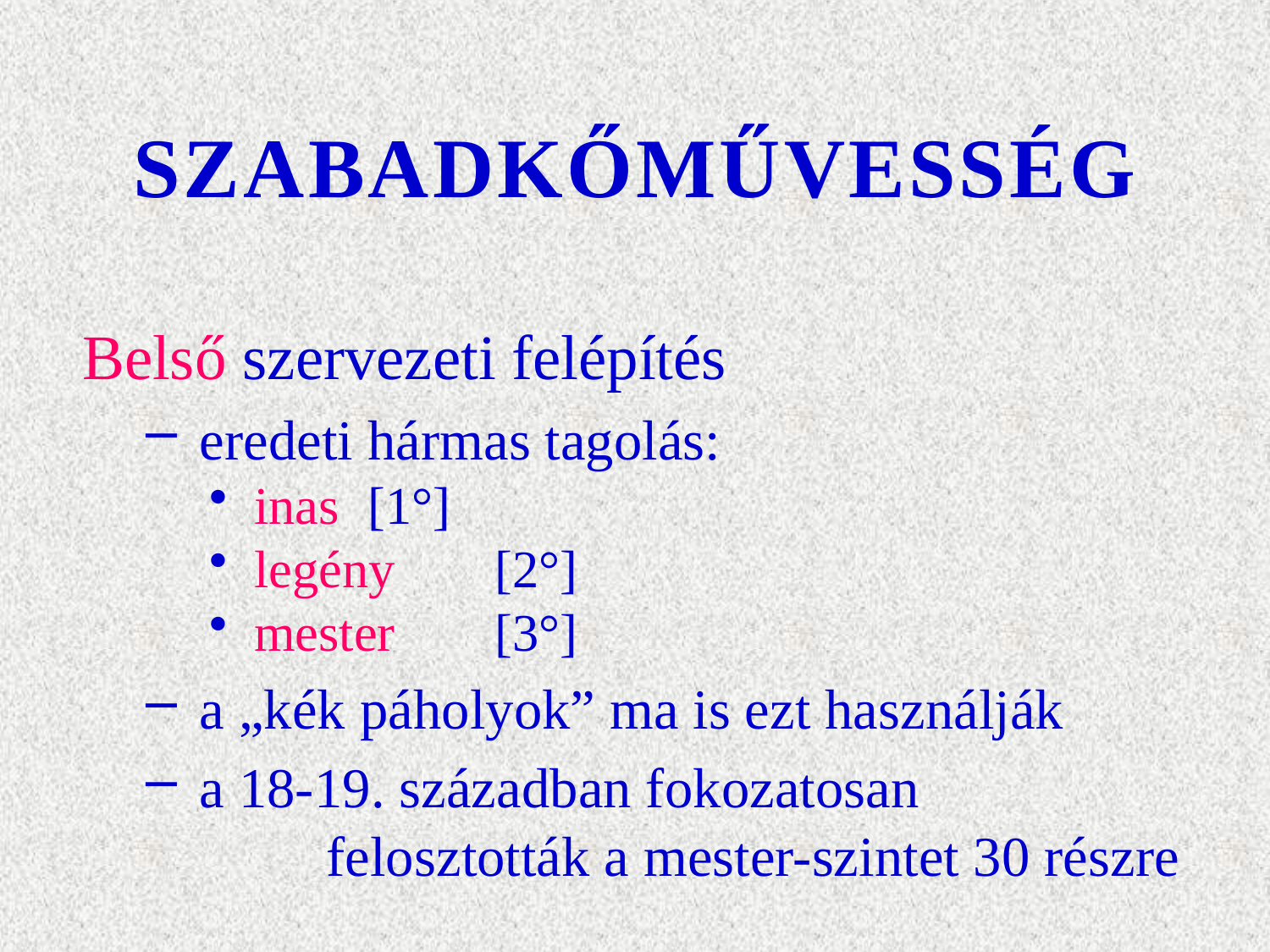

# SZABADKŐMŰVESSÉG
Belső szervezeti felépítés
 eredeti hármas tagolás:
 inas 	[1°]
 legény 	[2°]
 mester 	[3°]
 a „kék páholyok” ma is ezt használják
 a 18-19. században fokozatosan
	 felosztották a mester-szintet 30 részre